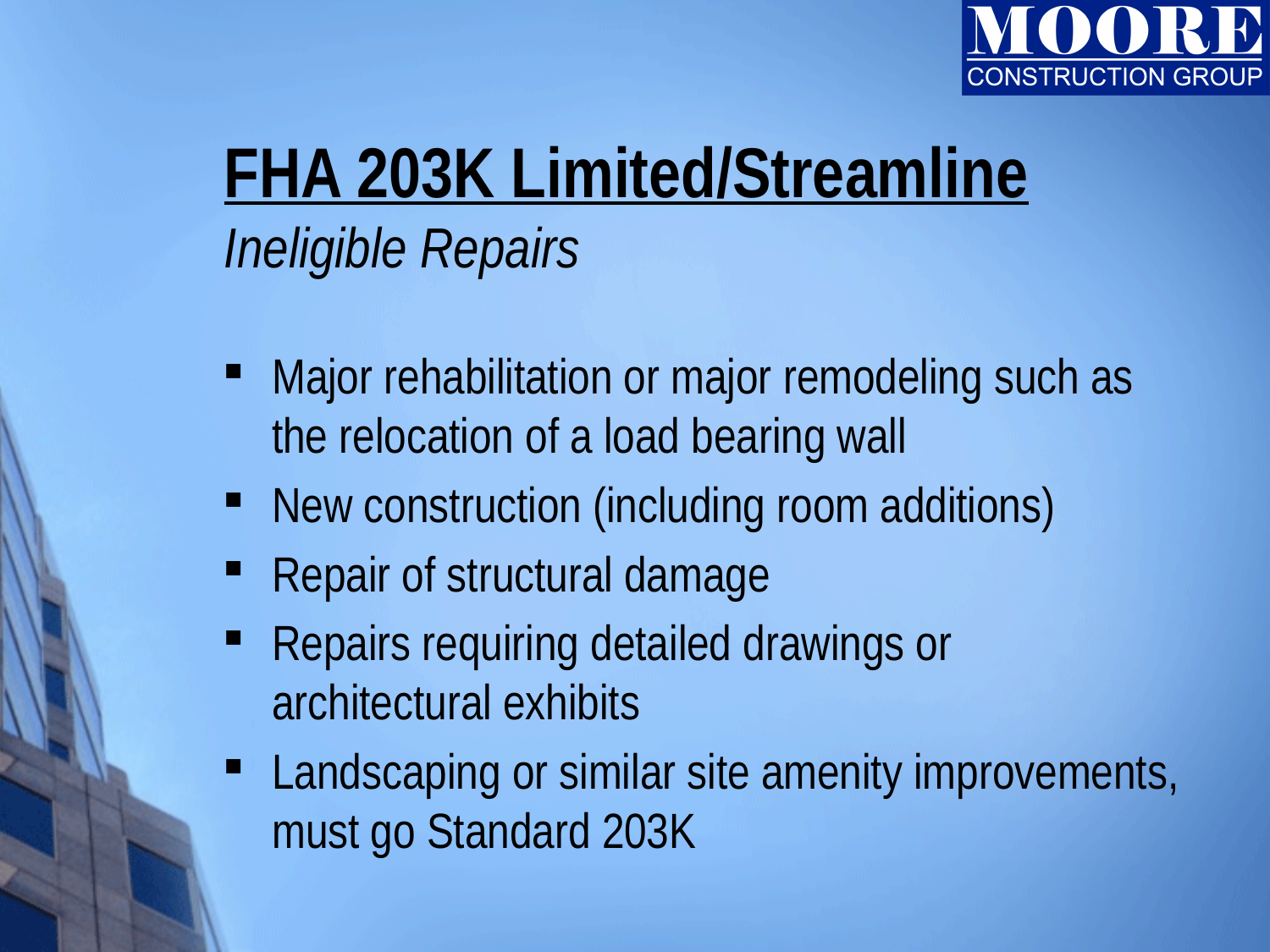

# FHA 203K Limited/Streamline Ineligible Repairs
Major rehabilitation or major remodeling such as the relocation of a load bearing wall
New construction (including room additions)
Repair of structural damage
Repairs requiring detailed drawings or architectural exhibits
Landscaping or similar site amenity improvements, must go Standard 203K